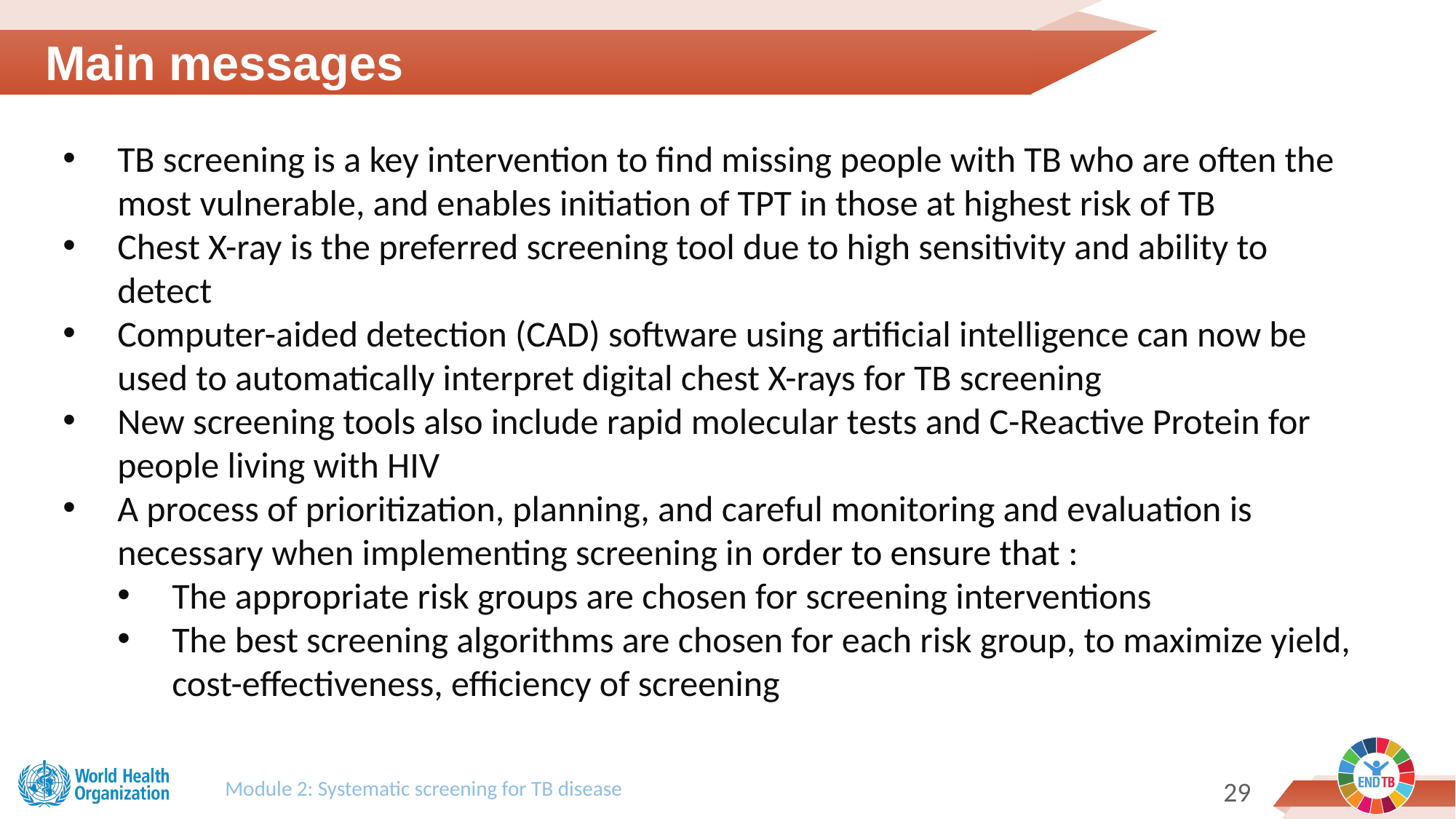

Main messages
TB screening is a key intervention to find missing people with TB who are often the most vulnerable, and enables initiation of TPT in those at highest risk of TB
Chest X-ray is the preferred screening tool due to high sensitivity and ability to detect
Computer-aided detection (CAD) software using artificial intelligence can now be used to automatically interpret digital chest X-rays for TB screening
New screening tools also include rapid molecular tests and C-Reactive Protein for people living with HIV
A process of prioritization, planning, and careful monitoring and evaluation is necessary when implementing screening in order to ensure that :
The appropriate risk groups are chosen for screening interventions
The best screening algorithms are chosen for each risk group, to maximize yield, cost-effectiveness, efficiency of screening

Module 2: Systematic screening for TB disease
29